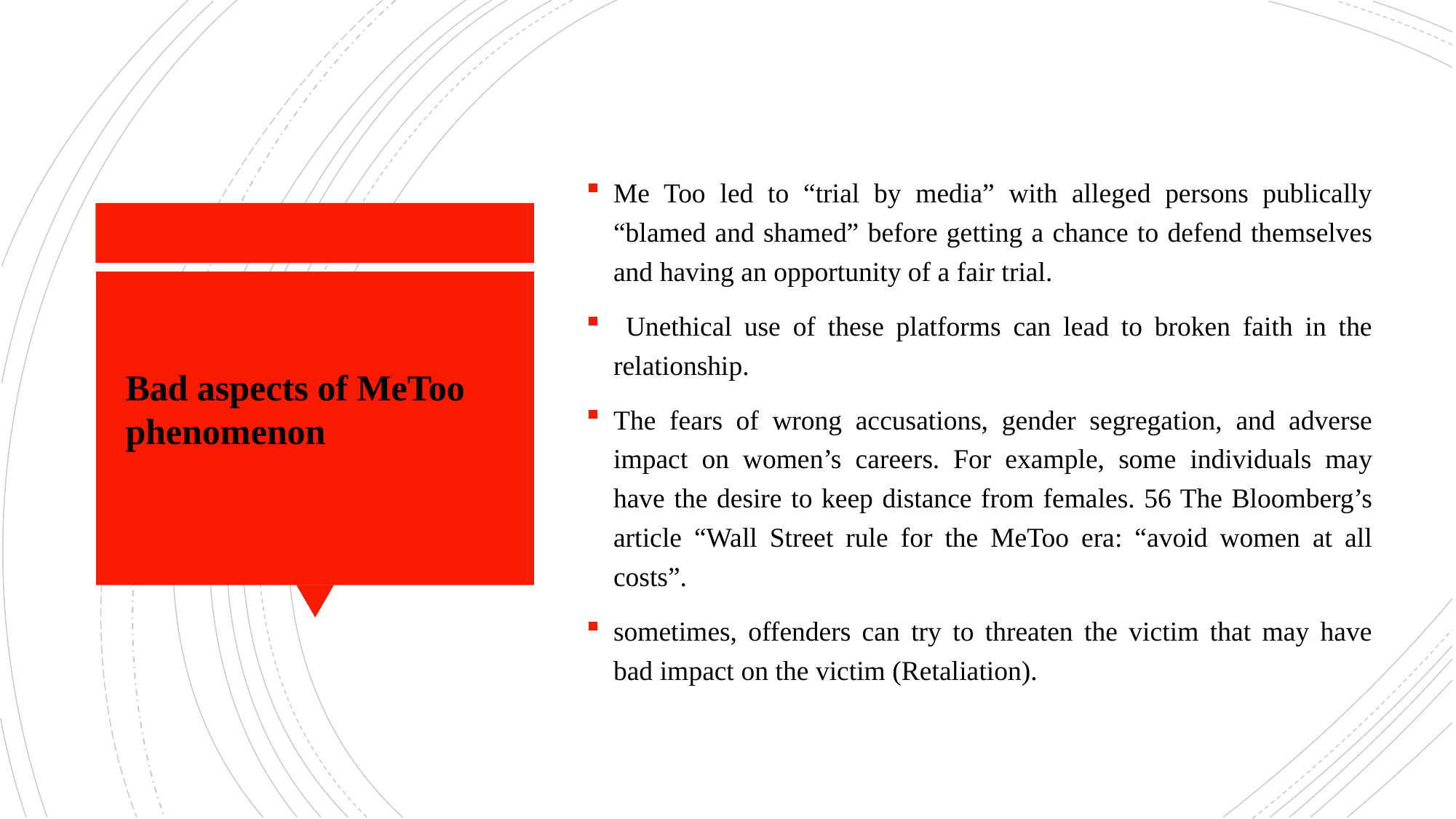

Me Too led to “trial by media” with alleged persons publically “blamed and shamed” before getting a chance to defend themselves and having an opportunity of a fair trial.
 Unethical use of these platforms can lead to broken faith in the relationship.
The fears of wrong accusations, gender segregation, and adverse impact on women’s careers. For example, some individuals may have the desire to keep distance from females. 56 The Bloomberg’s article “Wall Street rule for the MeToo era: “avoid women at all costs”.
sometimes, offenders can try to threaten the victim that may have bad impact on the victim (Retaliation).

Bad aspects of MeToo phenomenon